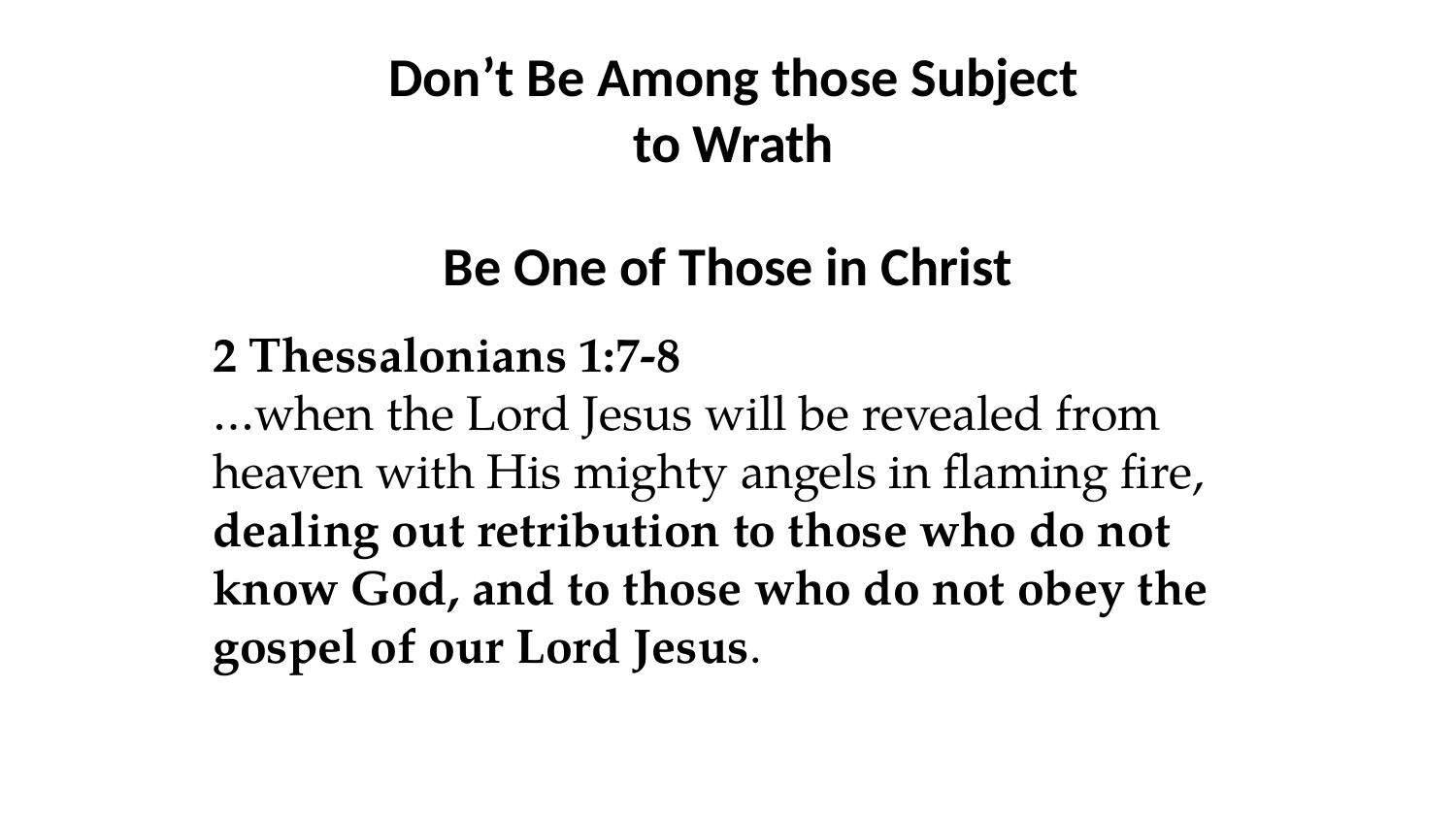

Don’t Be Among those Subject to Wrath
Be One of Those in Christ
2 Thessalonians 1:7-8
…when the Lord Jesus will be revealed from heaven with His mighty angels in flaming fire, dealing out retribution to those who do not know God, and to those who do not obey the gospel of our Lord Jesus.
BUT THEN WHAT ABOUT GOD’S RIGHTEOUS WRATH?